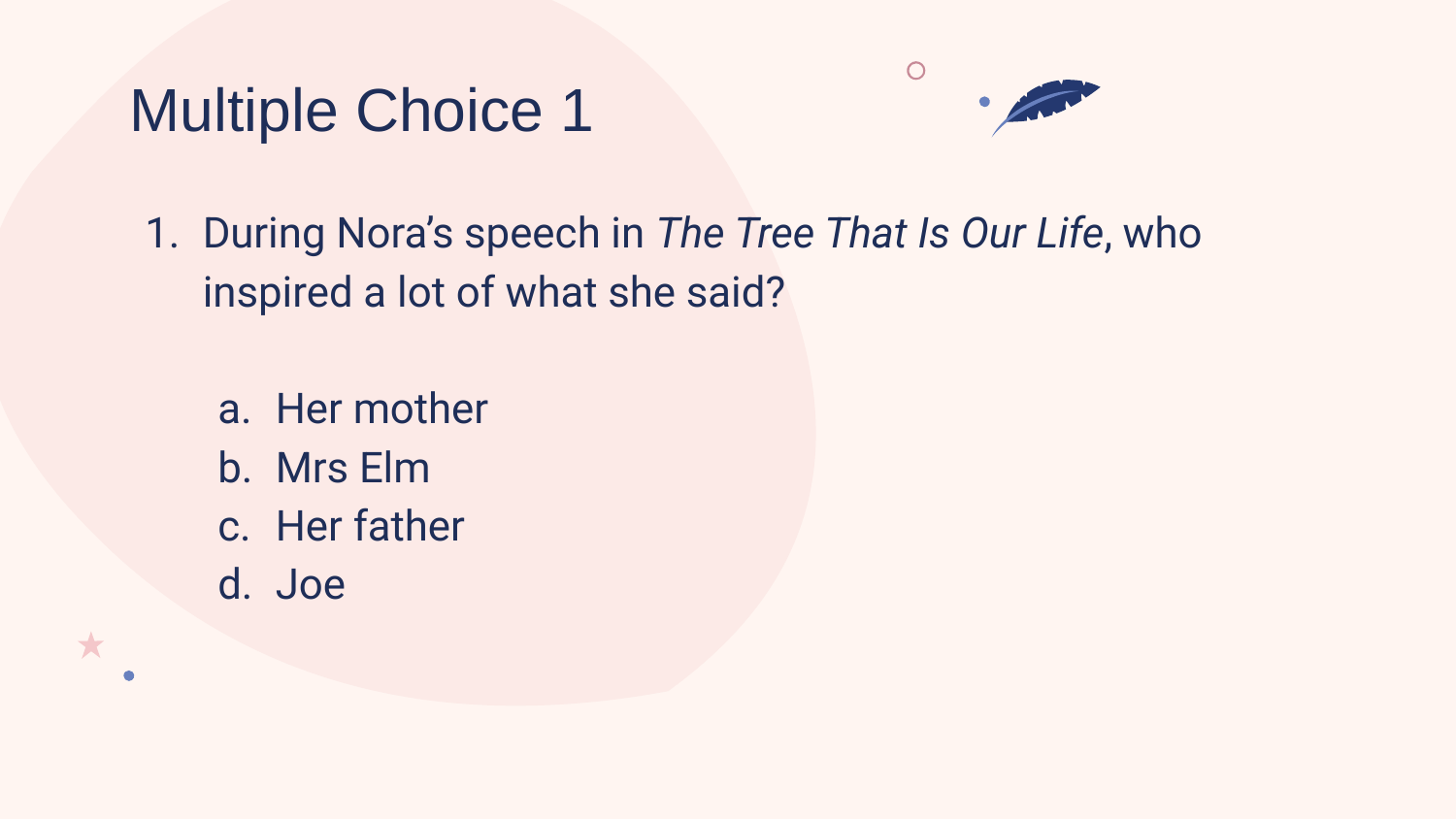

# Multiple Choice 1
During Nora’s speech in The Tree That Is Our Life, who inspired a lot of what she said?

Her mother
Mrs Elm
Her father
Joe